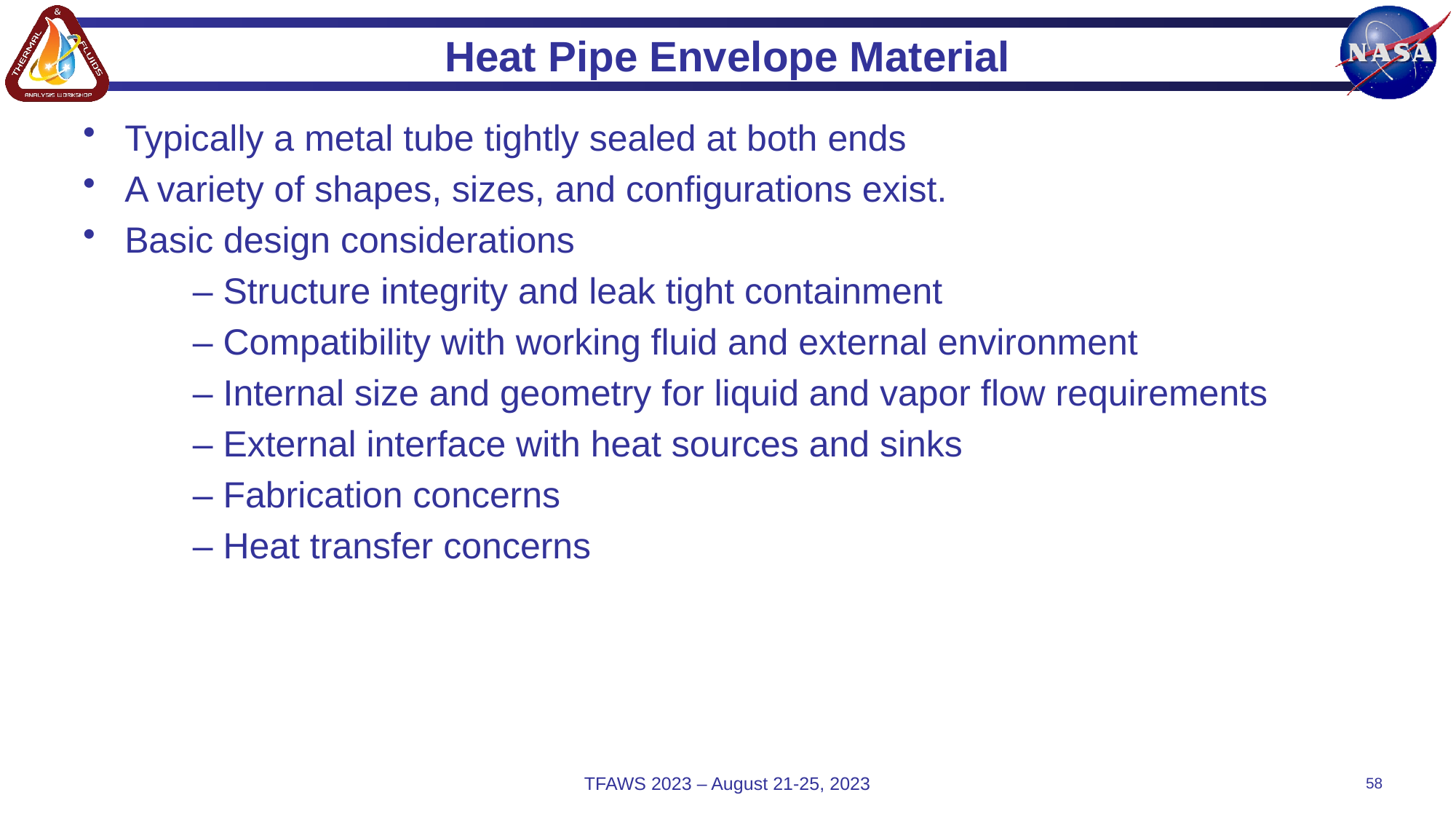

# Heat Pipe Envelope Material
Typically a metal tube tightly sealed at both ends
A variety of shapes, sizes, and configurations exist.
Basic design considerations
	– Structure integrity and leak tight containment
	– Compatibility with working fluid and external environment
	– Internal size and geometry for liquid and vapor flow requirements
	– External interface with heat sources and sinks
	– Fabrication concerns
	– Heat transfer concerns
TFAWS 2023 – August 21-25, 2023
58